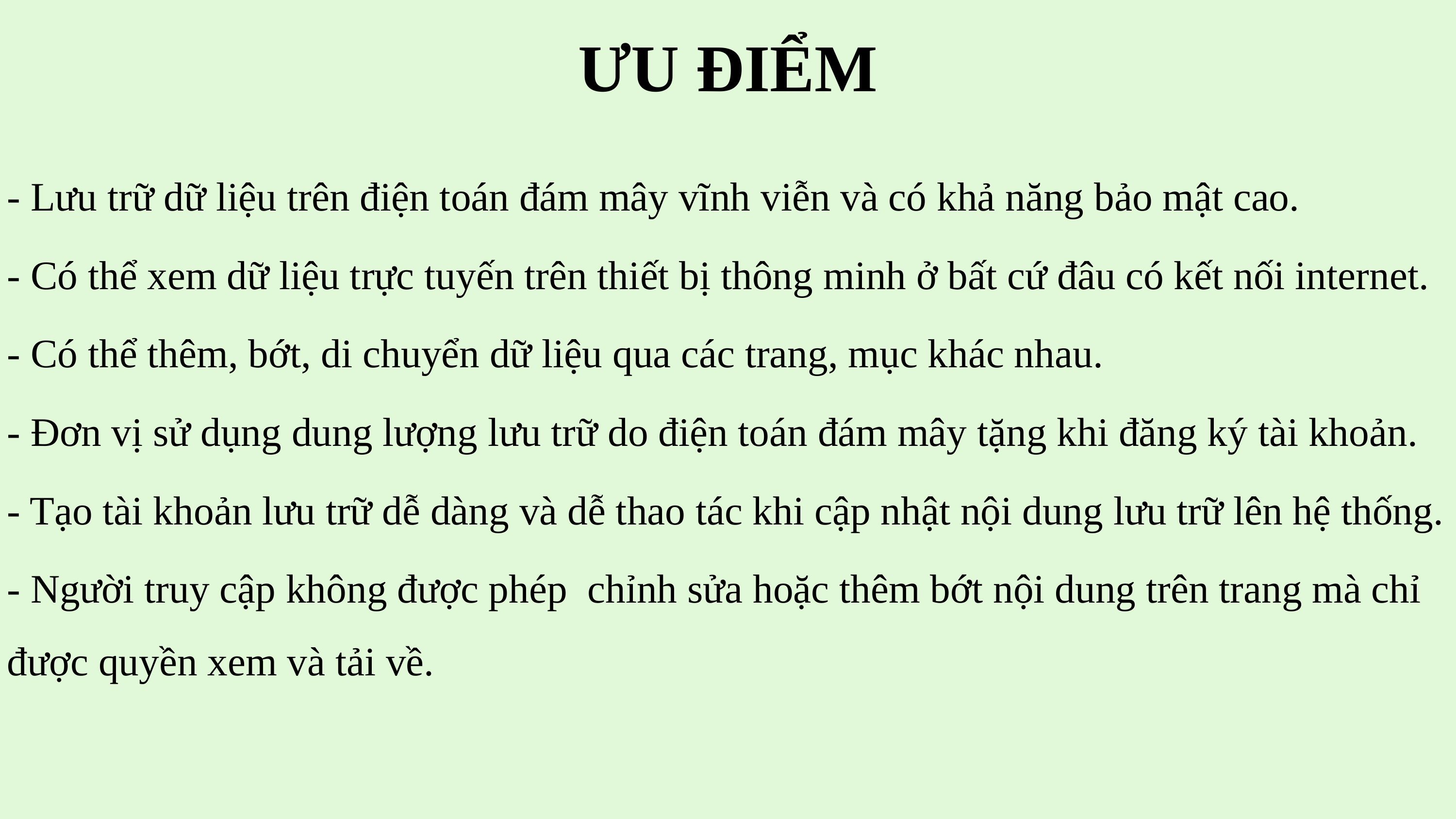

ƯU ĐIỂM
- Lưu trữ dữ liệu trên điện toán đám mây vĩnh viễn và có khả năng bảo mật cao.
- Có thể xem dữ liệu trực tuyến trên thiết bị thông minh ở bất cứ đâu có kết nối internet.
- Có thể thêm, bớt, di chuyển dữ liệu qua các trang, mục khác nhau.
- Đơn vị sử dụng dung lượng lưu trữ do điện toán đám mây tặng khi đăng ký tài khoản.
- Tạo tài khoản lưu trữ dễ dàng và dễ thao tác khi cập nhật nội dung lưu trữ lên hệ thống.
- Người truy cập không được phép  chỉnh sửa hoặc thêm bớt nội dung trên trang mà chỉ được quyền xem và tải về.